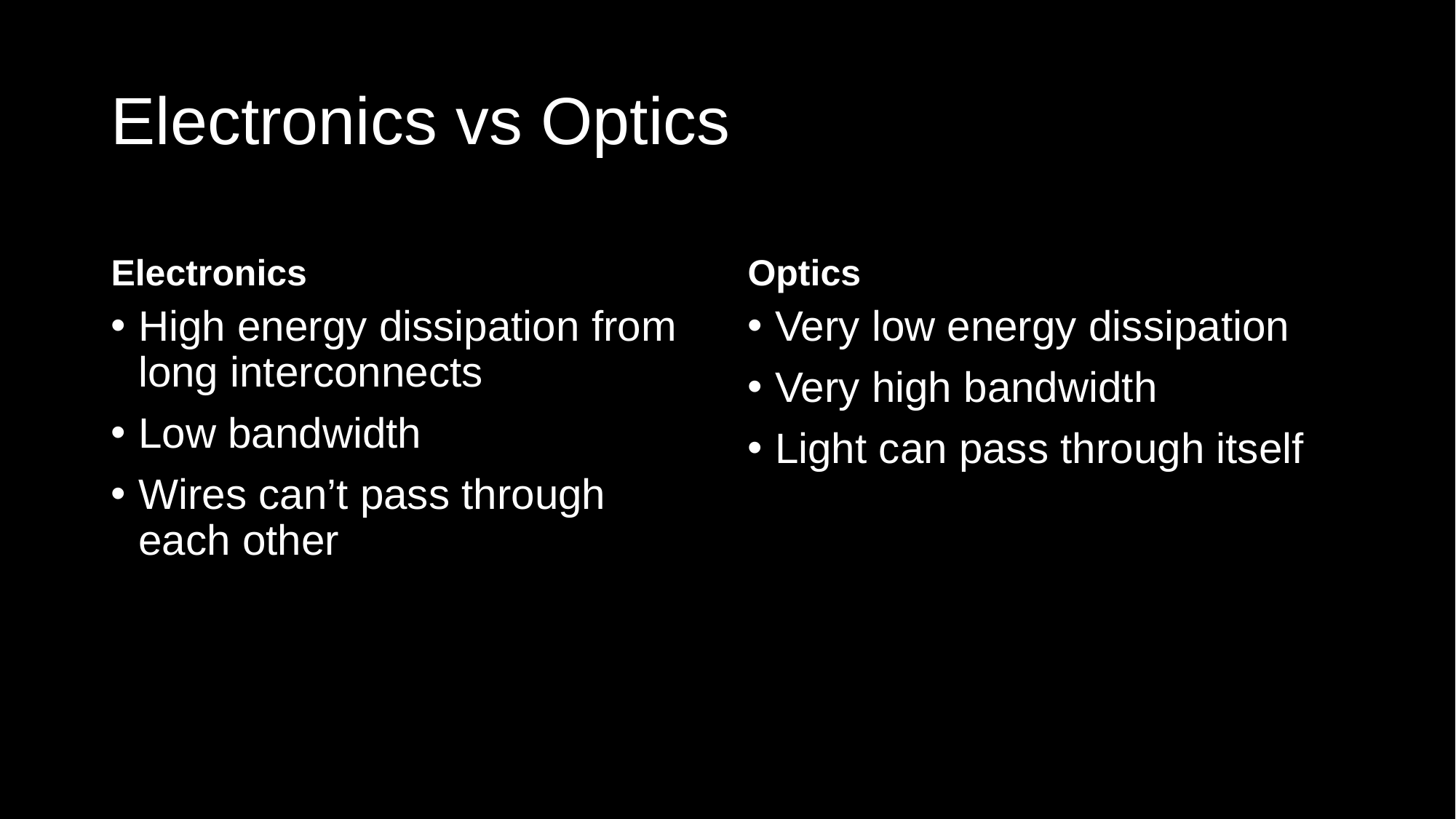

# Electronics vs Optics
Electronics
Optics
High energy dissipation from long interconnects
Low bandwidth
Wires can’t pass through each other
Very low energy dissipation
Very high bandwidth
Light can pass through itself